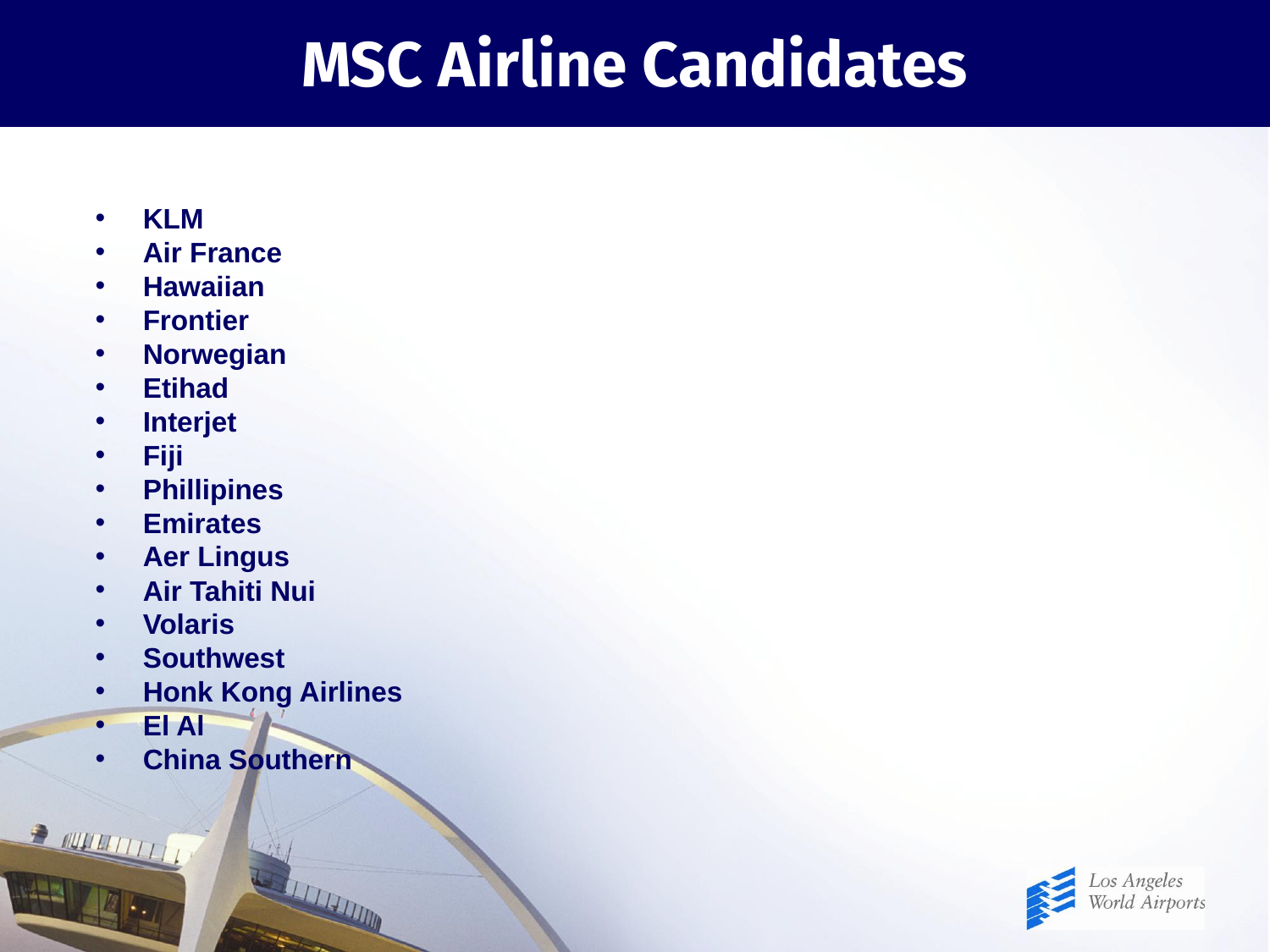

# MSC Airline Candidates
KLM
Air France
Hawaiian
Frontier
Norwegian
Etihad
Interjet
Fiji
Phillipines
Emirates
Aer Lingus
Air Tahiti Nui
Volaris
Southwest
Honk Kong Airlines
El Al
China Southern